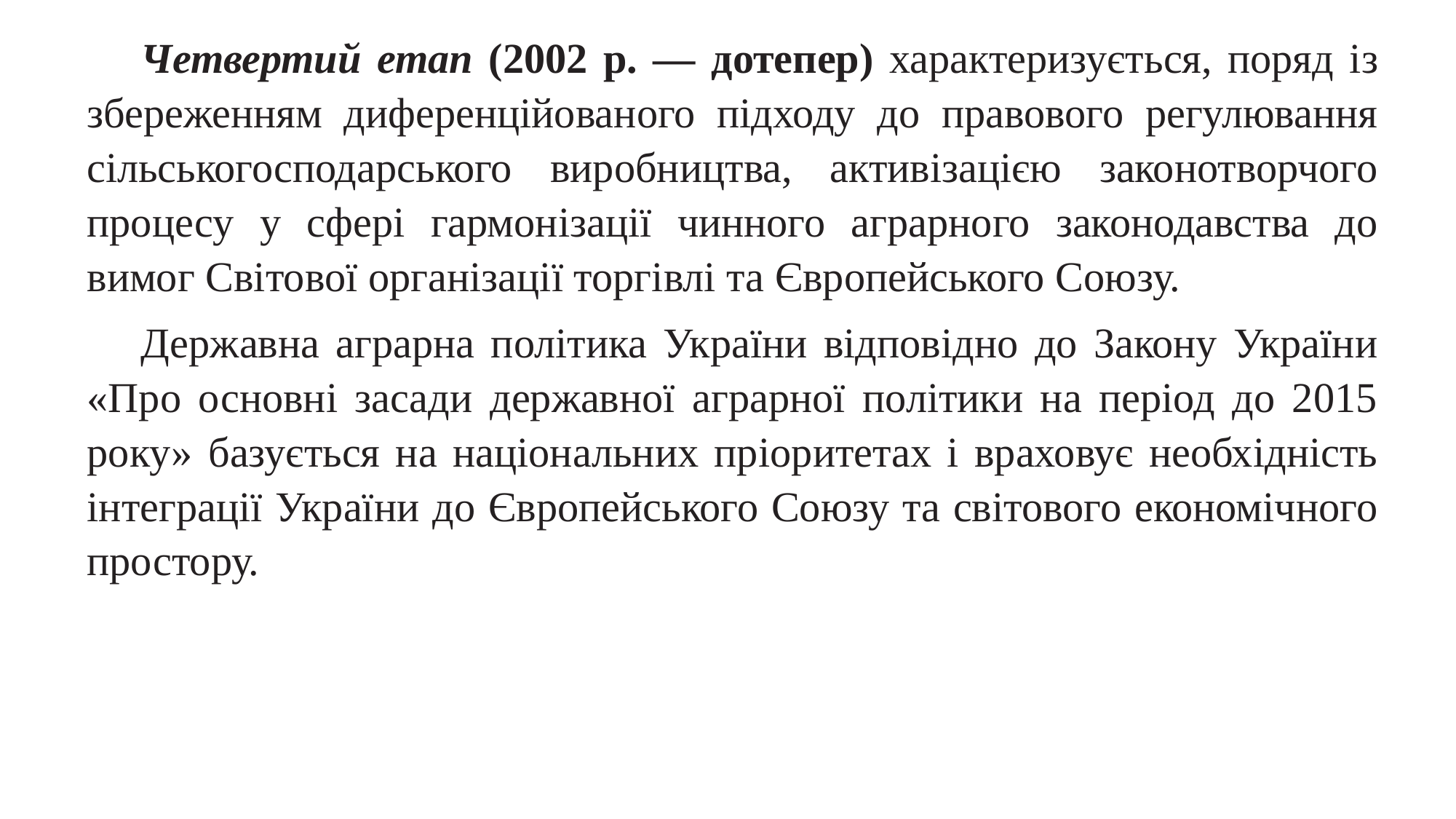

Четвертий етап (2002 р. — дотепер) характеризується, поряд із збереженням диференційованого підходу до правового регулювання сільськогосподарського виробництва, активізацією законотворчого процесу у сфері гармонізації чинного аграрного законодавства до вимог Світової організації торгівлі та Європейського Союзу.
Державна аграрна політика України відповідно до Закону України «Про основні засади державної аграрної політики на період до 2015 року» базується на національних пріоритетах і враховує необхідність інтеграції України до Європейського Союзу та світового економічного простору.